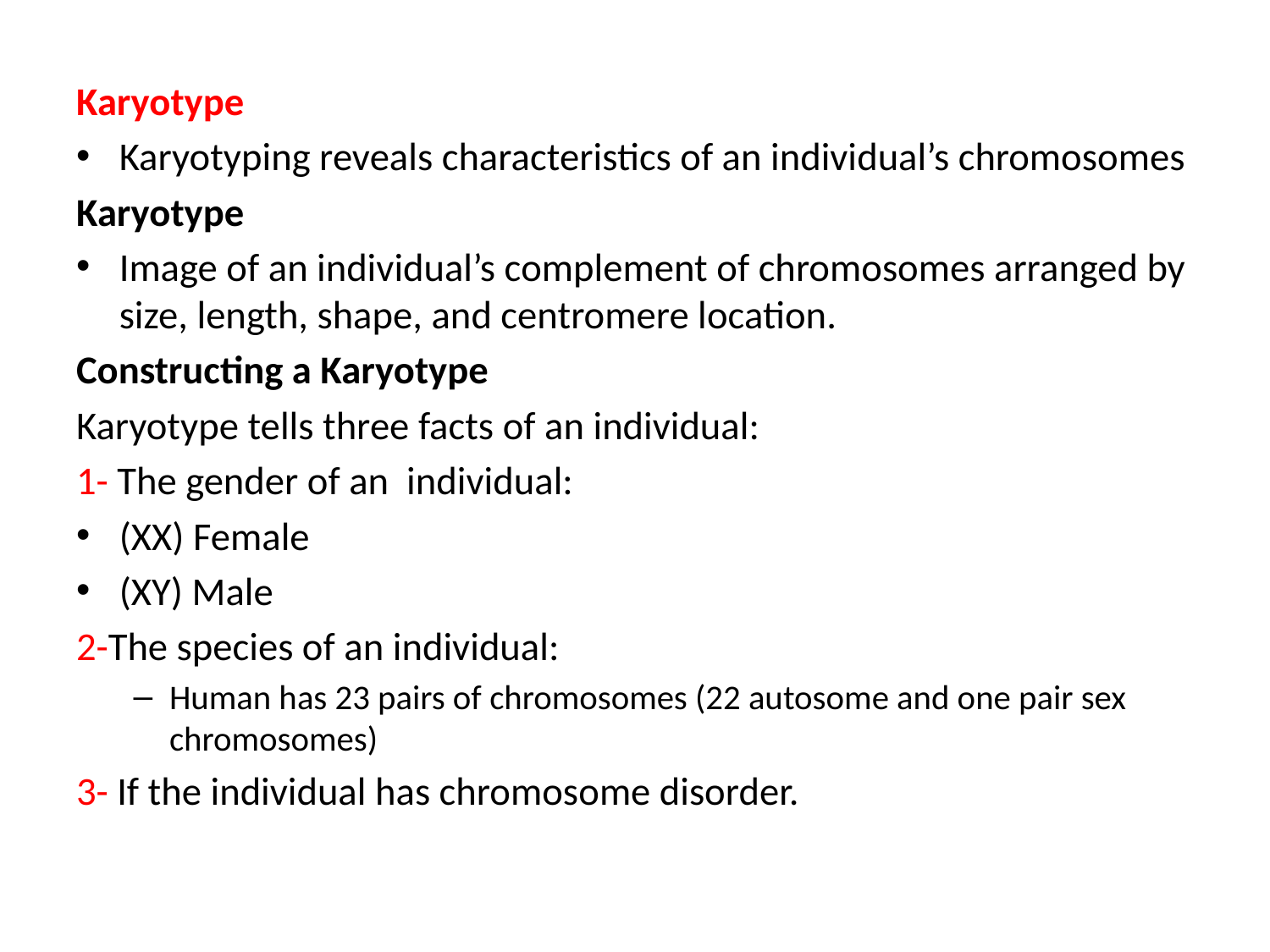

Karyotype
Karyotyping reveals characteristics of an individual’s chromosomes
Karyotype
Image of an individual’s complement of chromosomes arranged by size, length, shape, and centromere location.
Constructing a Karyotype
Karyotype tells three facts of an individual:
1- The gender of an  individual:
(XX) Female
(XY) Male
2-The species of an individual:
Human has 23 pairs of chromosomes (22 autosome and one pair sex chromosomes)
3- If the individual has chromosome disorder.